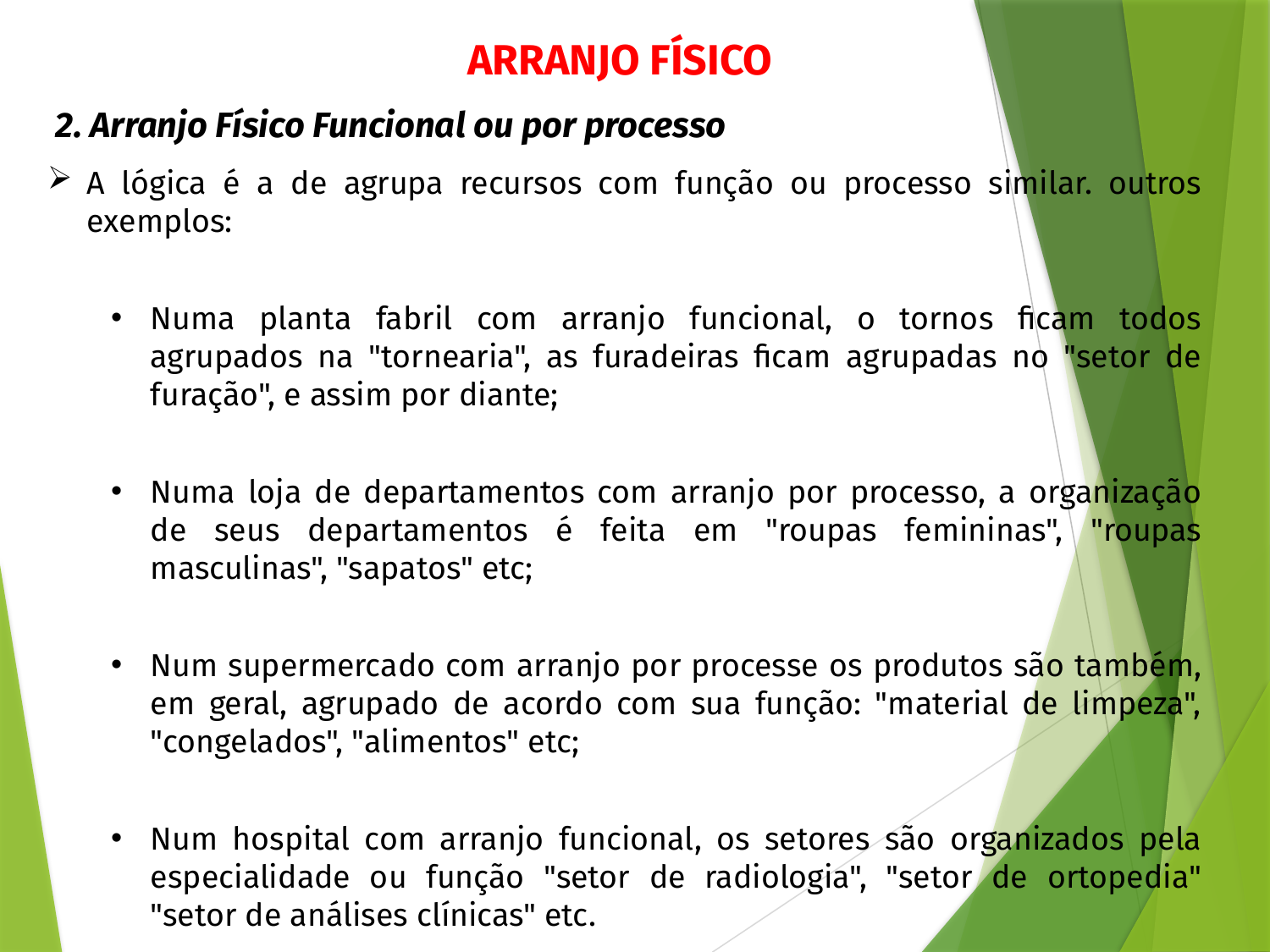

ARRANJO FÍSICO
2. Arranjo Físico Funcional ou por processo
A lógica é a de agrupa recursos com função ou processo similar. outros exemplos:

Numa planta fabril com arranjo funcional, o tornos ficam todos agrupados na "tornearia", as furadeiras ficam agrupadas no "setor de furação", e assim por diante;

Numa loja de departamentos com arranjo por processo, a organização de seus departamentos é feita em "roupas femininas", "roupas masculinas", "sapatos" etc;

Num supermercado com arranjo por processe os produtos são também, em geral, agrupado de acordo com sua função: "material de limpeza", "congelados", "alimentos" etc;

Num hospital com arranjo funcional, os setores são organizados pela especialidade ou função "setor de radiologia", "setor de ortopedia" "setor de análises clínicas" etc.
13